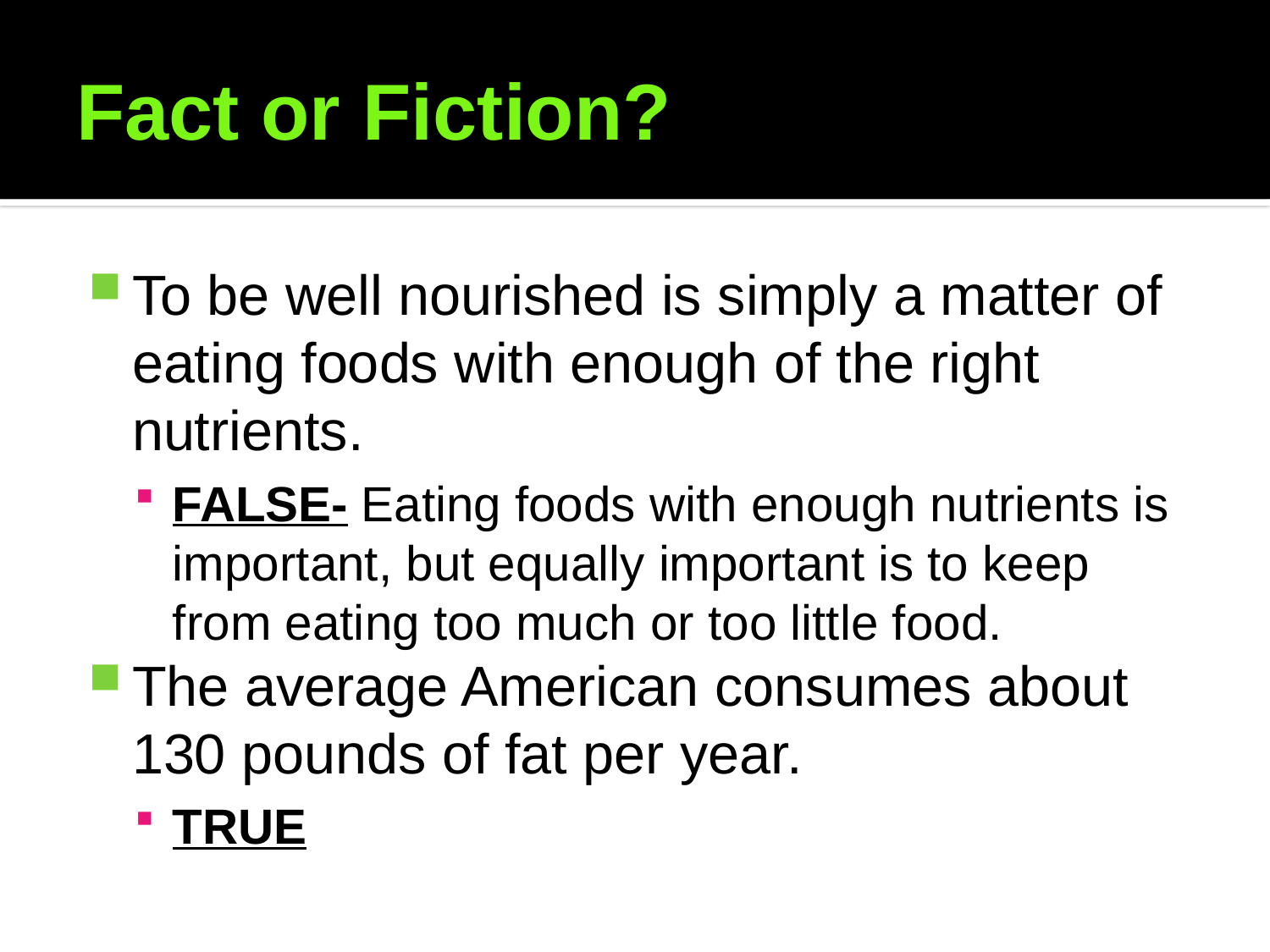

# Fact or Fiction?
To be well nourished is simply a matter of eating foods with enough of the right nutrients.
FALSE- Eating foods with enough nutrients is important, but equally important is to keep from eating too much or too little food.
The average American consumes about 130 pounds of fat per year.
TRUE